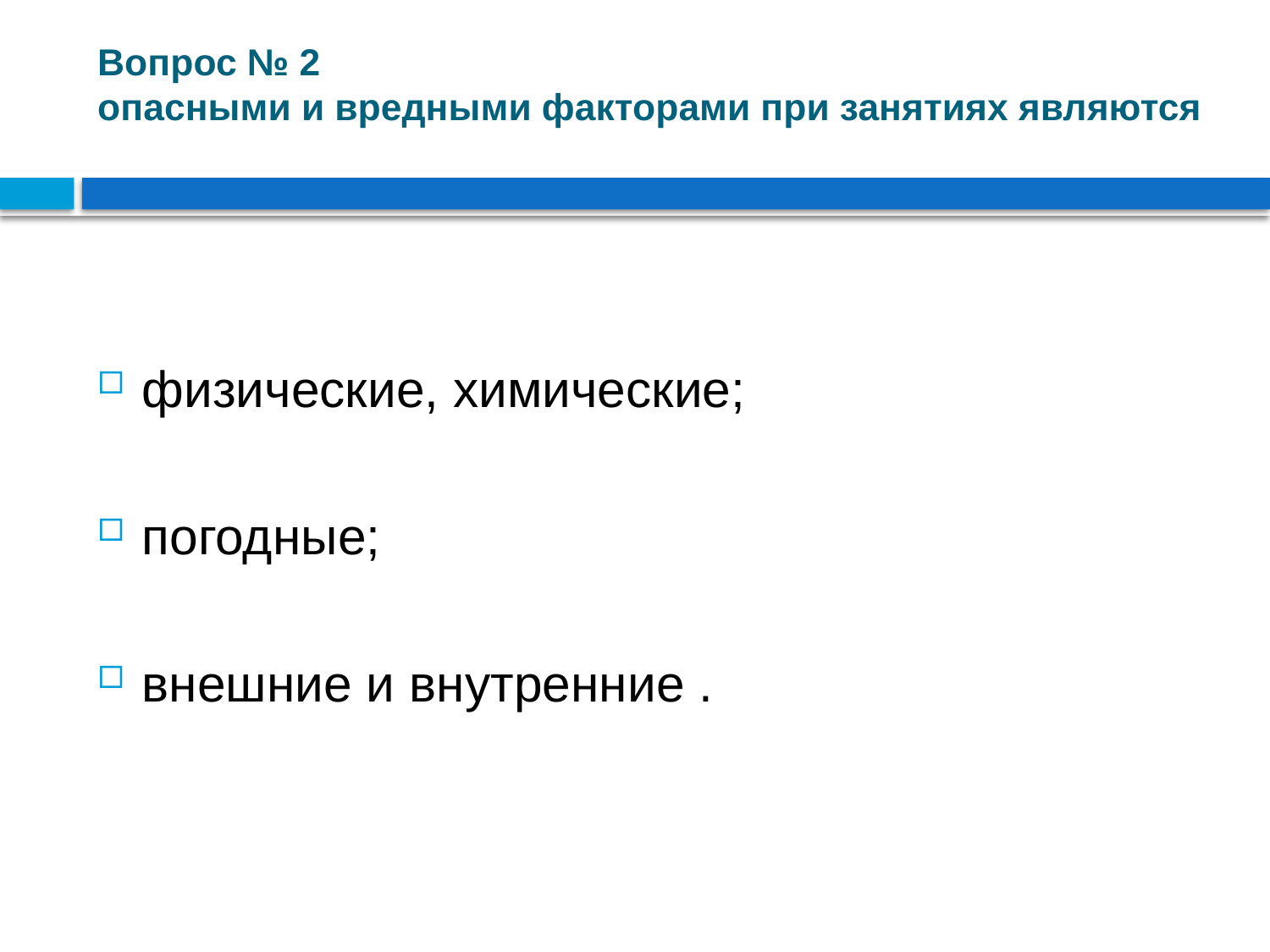

# Вопрос № 2 опасными и вредными факторами при занятиях являются
физические, химические;

погодные;

внешние и внутренние .